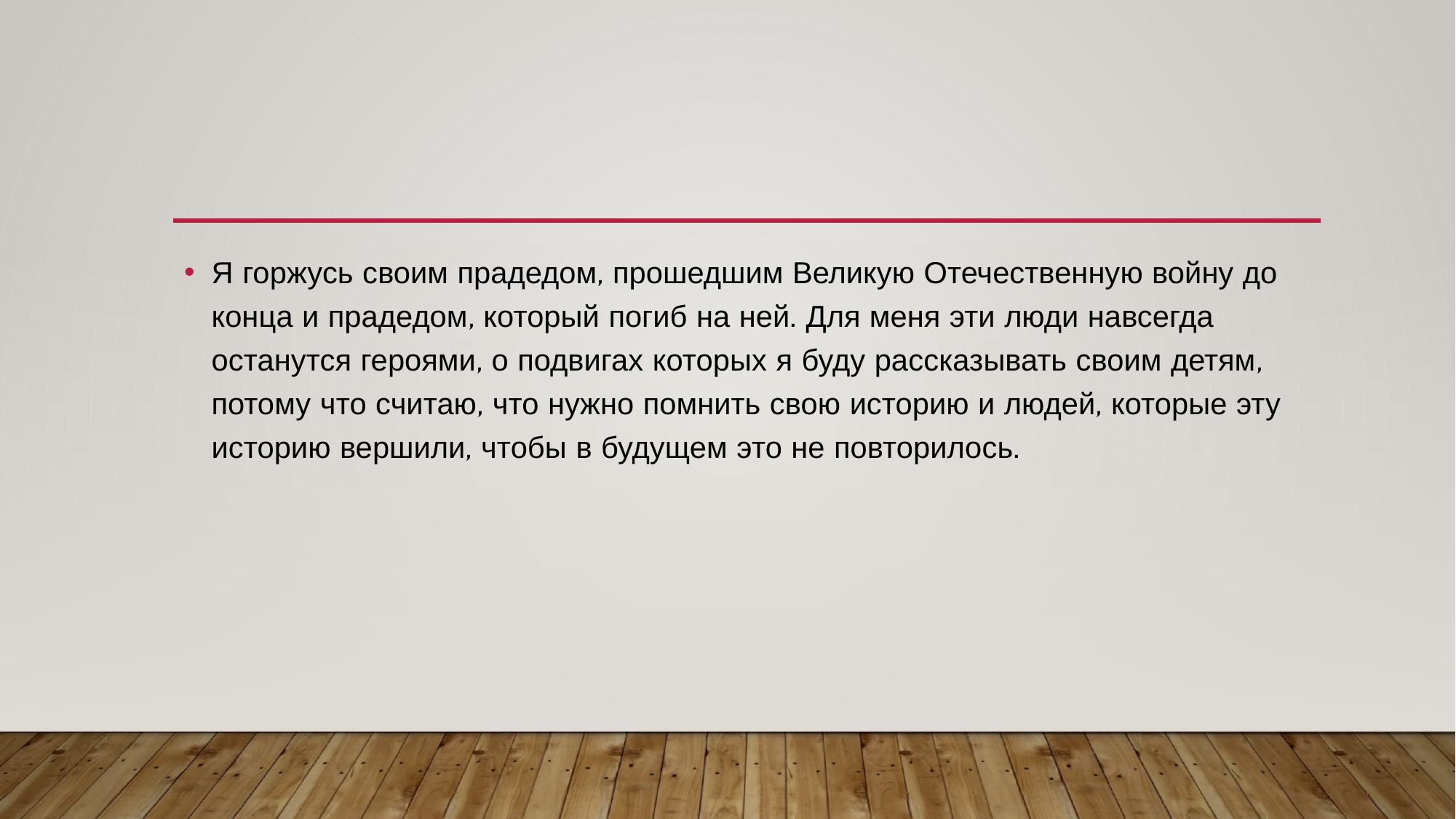

Я горжусь своим прадедом, прошедшим Великую Отечественную войну до конца и прадедом, который погиб на ней. Для меня эти люди навсегда останутся героями, о подвигах которых я буду рассказывать своим детям, потому что считаю, что нужно помнить свою историю и людей, которые эту историю вершили, чтобы в будущем это не повторилось.